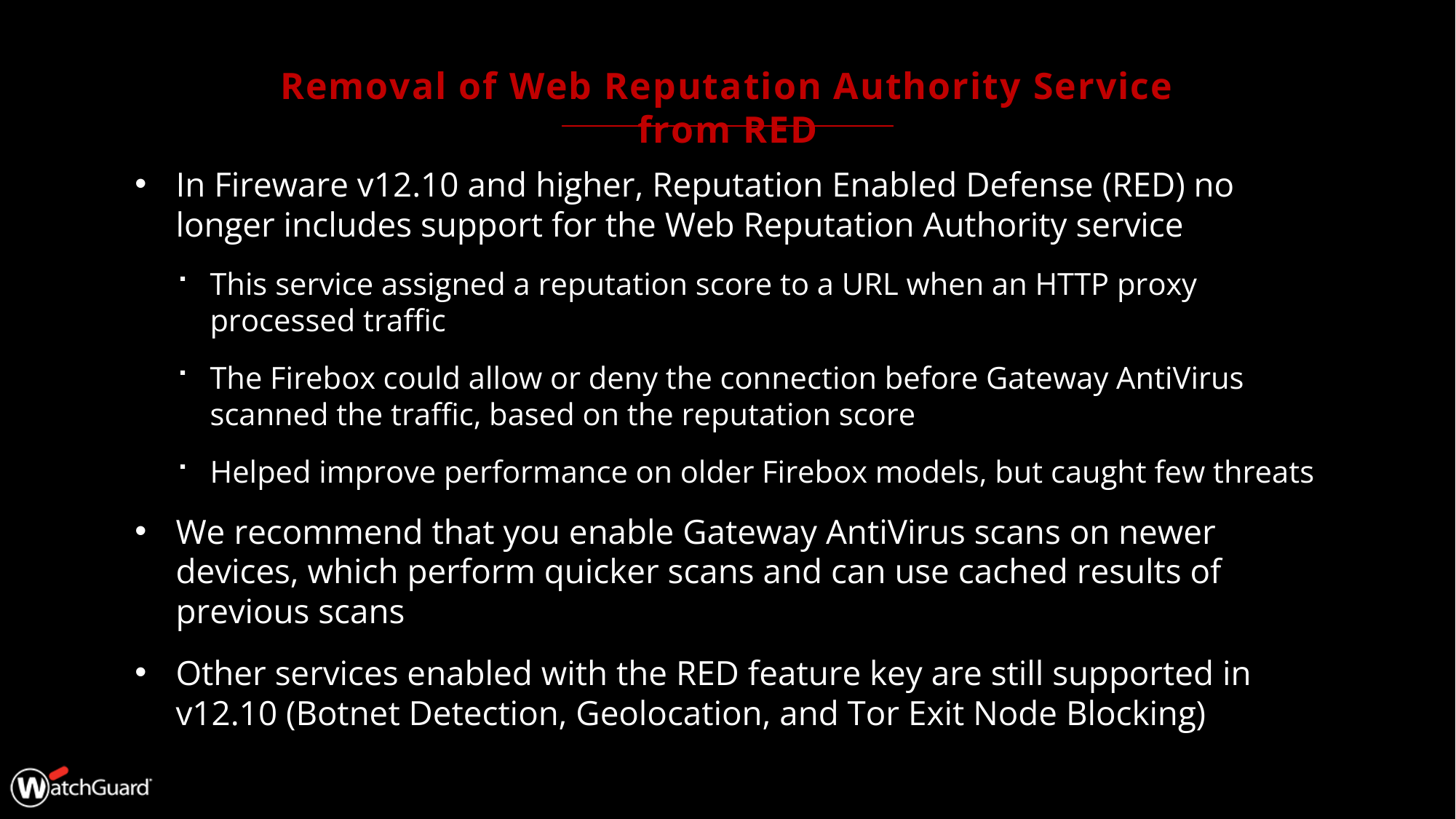

# Removal of Web Reputation Authority Service from RED
In Fireware v12.10 and higher, Reputation Enabled Defense (RED) no longer includes support for the Web Reputation Authority service
This service assigned a reputation score to a URL when an HTTP proxy processed traffic
The Firebox could allow or deny the connection before Gateway AntiVirus scanned the traffic, based on the reputation score
Helped improve performance on older Firebox models, but caught few threats
We recommend that you enable Gateway AntiVirus scans on newer devices, which perform quicker scans and can use cached results of previous scans
Other services enabled with the RED feature key are still supported in v12.10 (Botnet Detection, Geolocation, and Tor Exit Node Blocking)